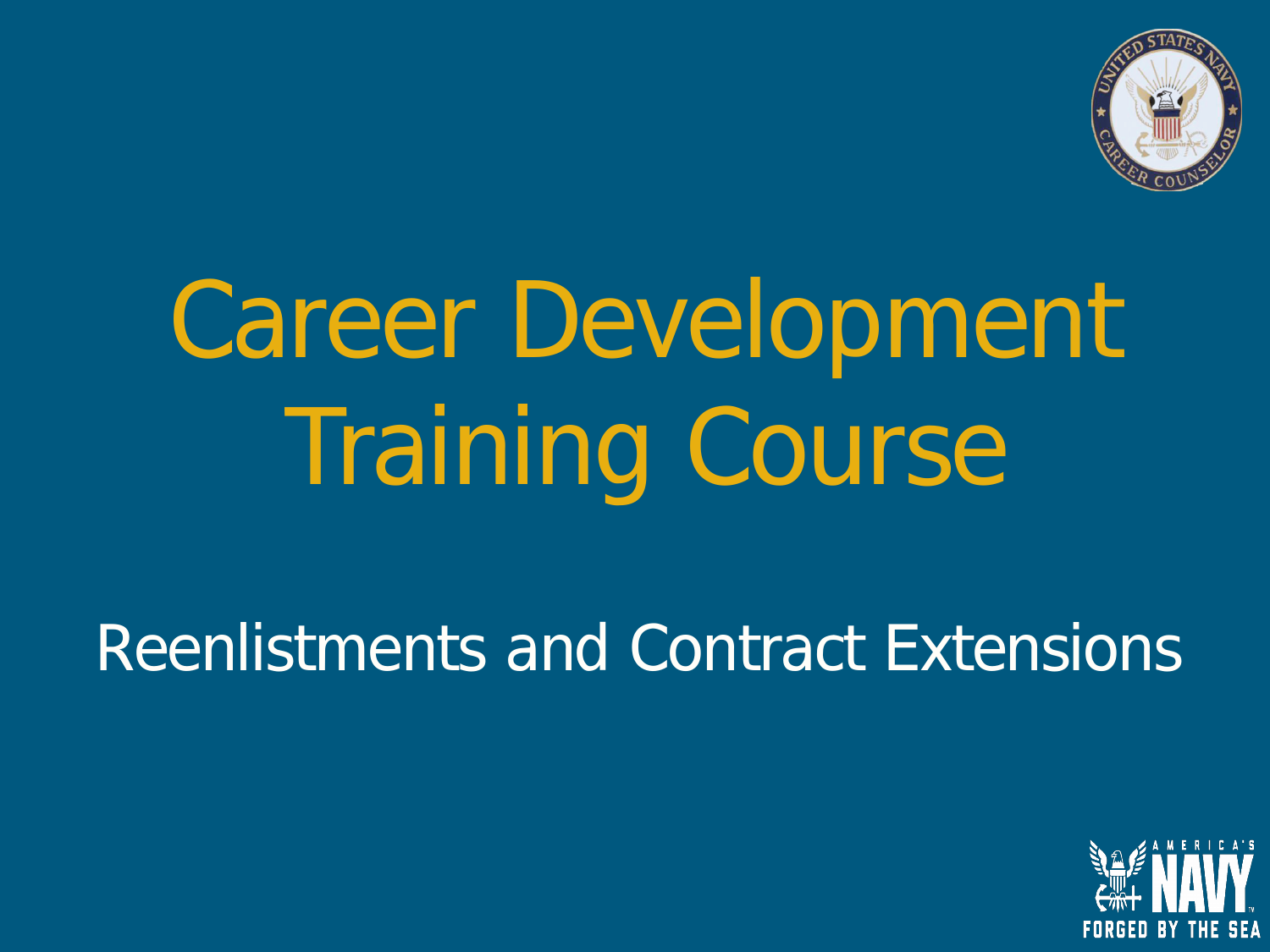

Career Development Training Course

 Reenlistments and Contract Extensions